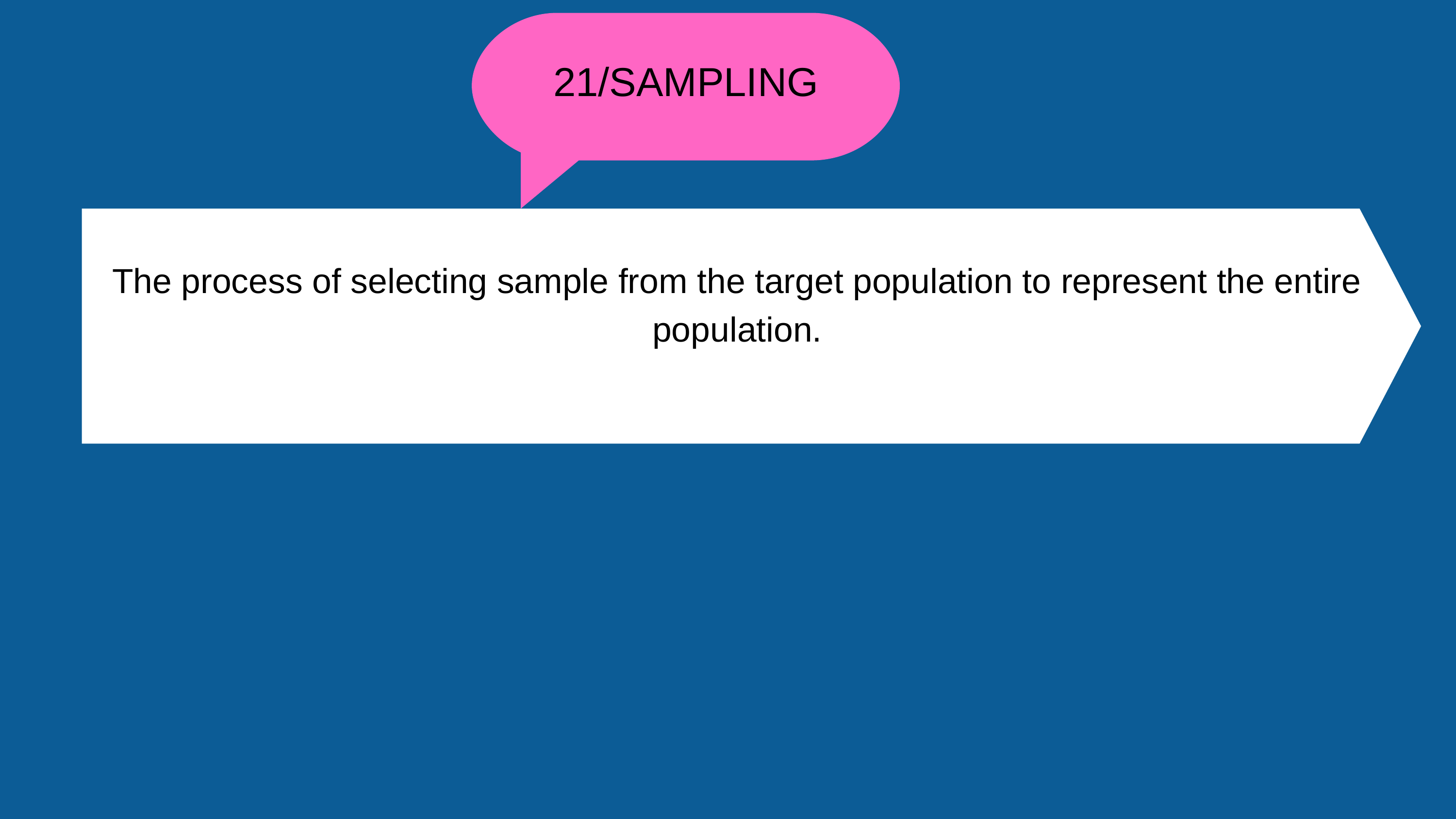

21/SAMPLING

The process of selecting sample from the target population to represent the entire population.